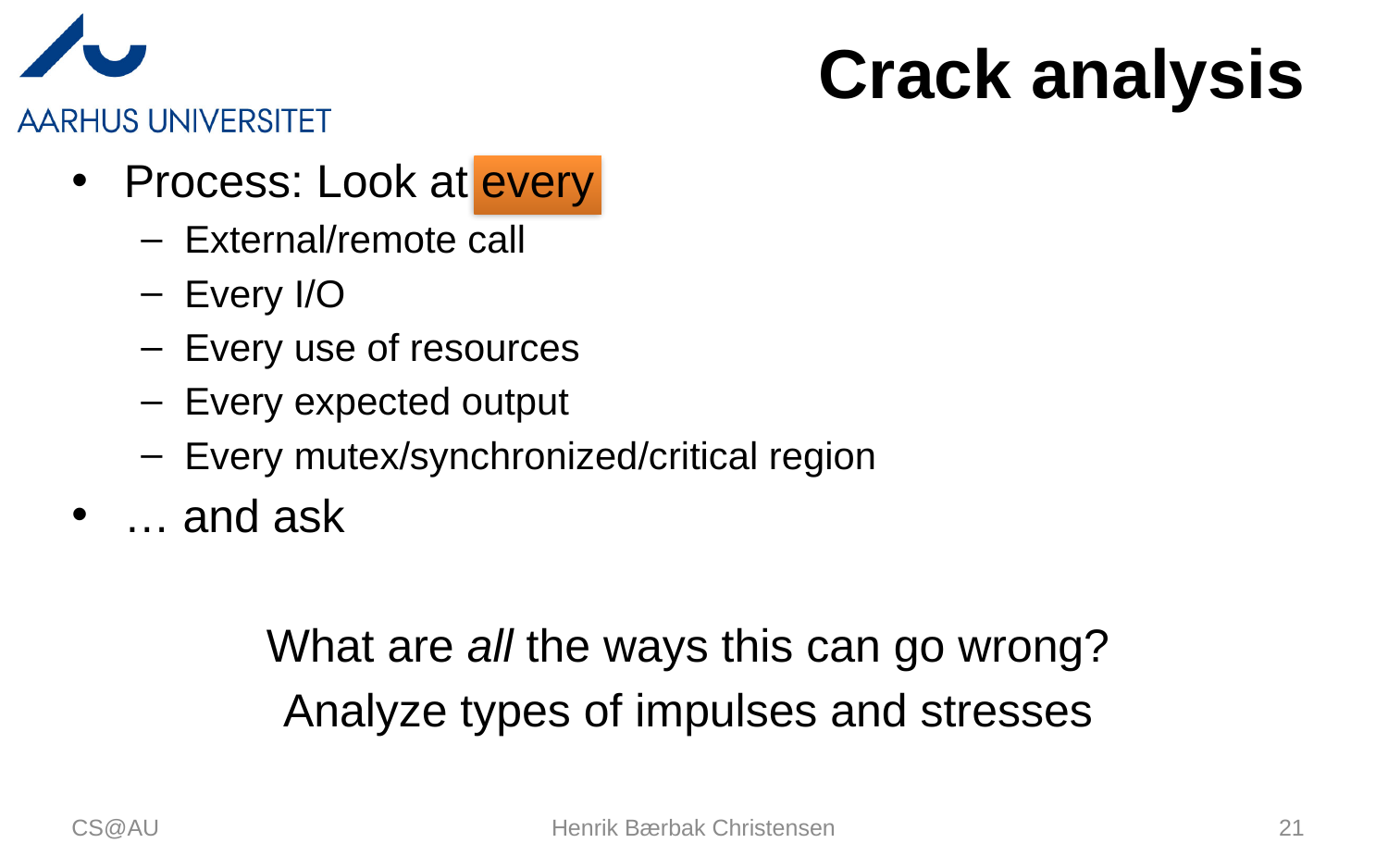

# Crack analysis
Process: Look at every
External/remote call
Every I/O
Every use of resources
Every expected output
Every mutex/synchronized/critical region
… and ask

What are all the ways this can go wrong?
Analyze types of impulses and stresses

CS@AU
Henrik Bærbak Christensen
21